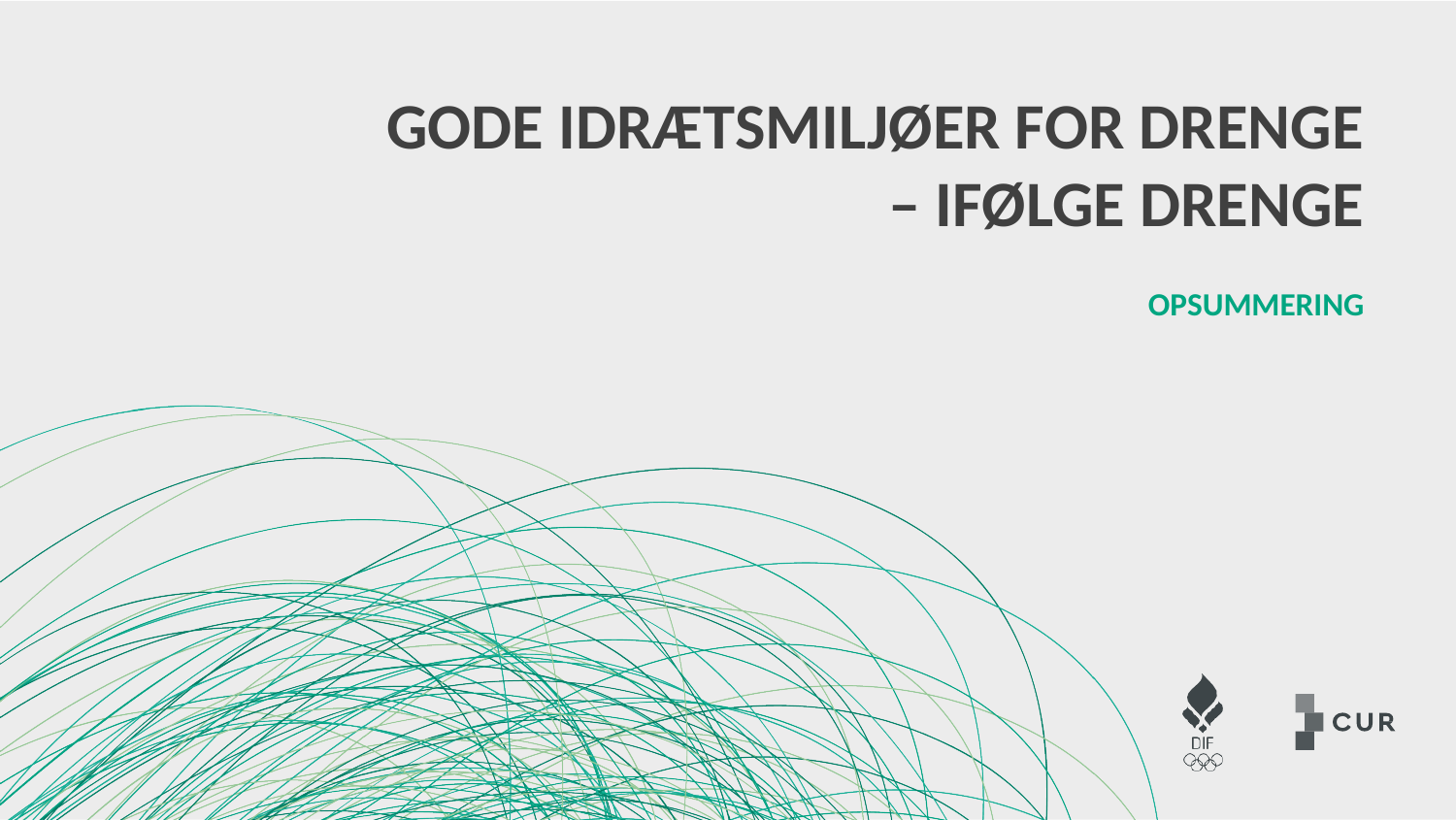

# GODE IDRÆTSMILJØER FOR DRENGE – IFØLGE DRENGE
OPSUMMERING